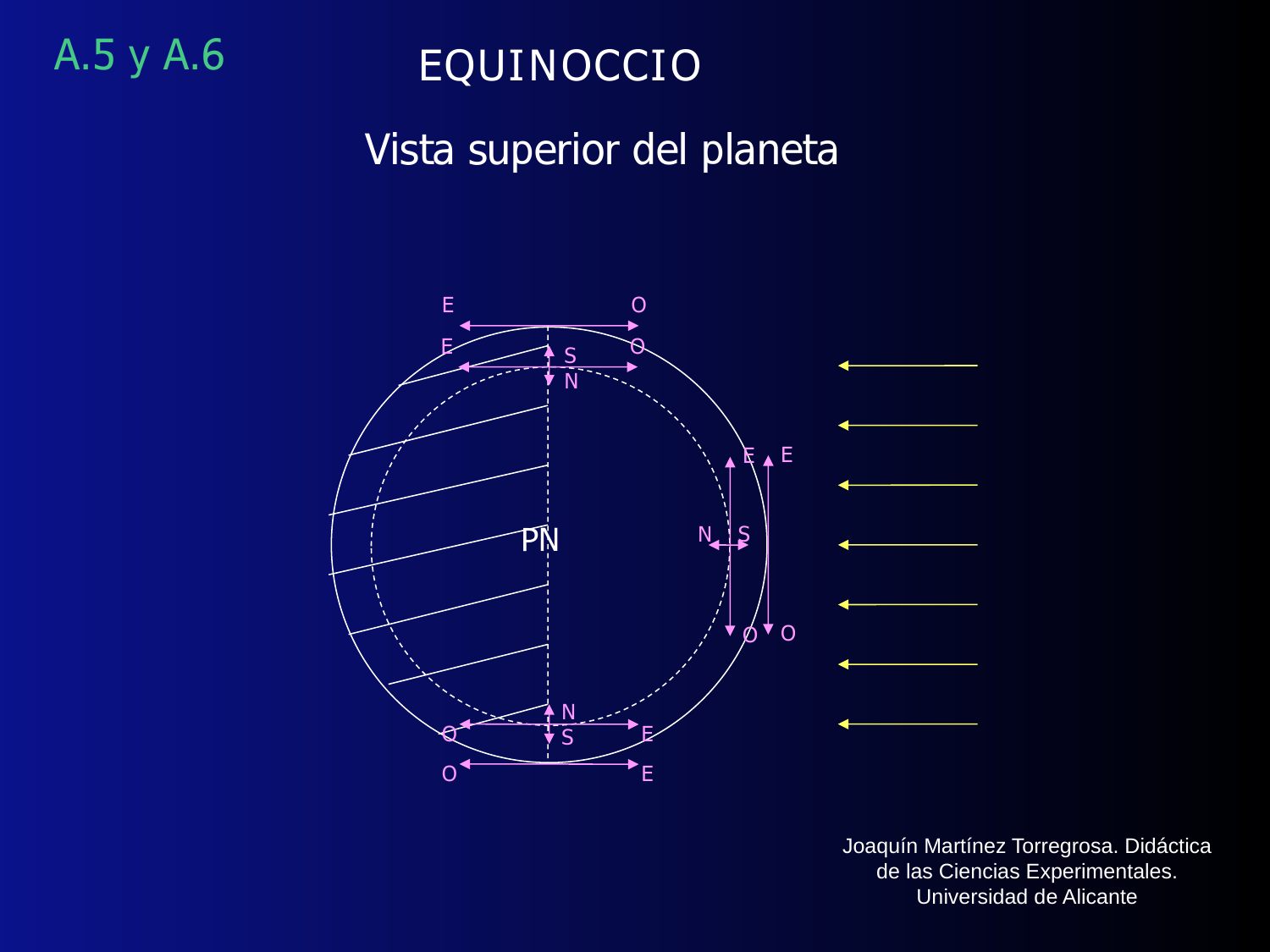

A.5 y A.6
EQUINOCCIO
Vista superior del planeta

E
O

E
O

S
N

E

O
E

O
N    S

PN
N
S

O
E

O
E

Joaquín Martínez Torregrosa. Didáctica de las Ciencias Experimentales. Universidad de Alicante